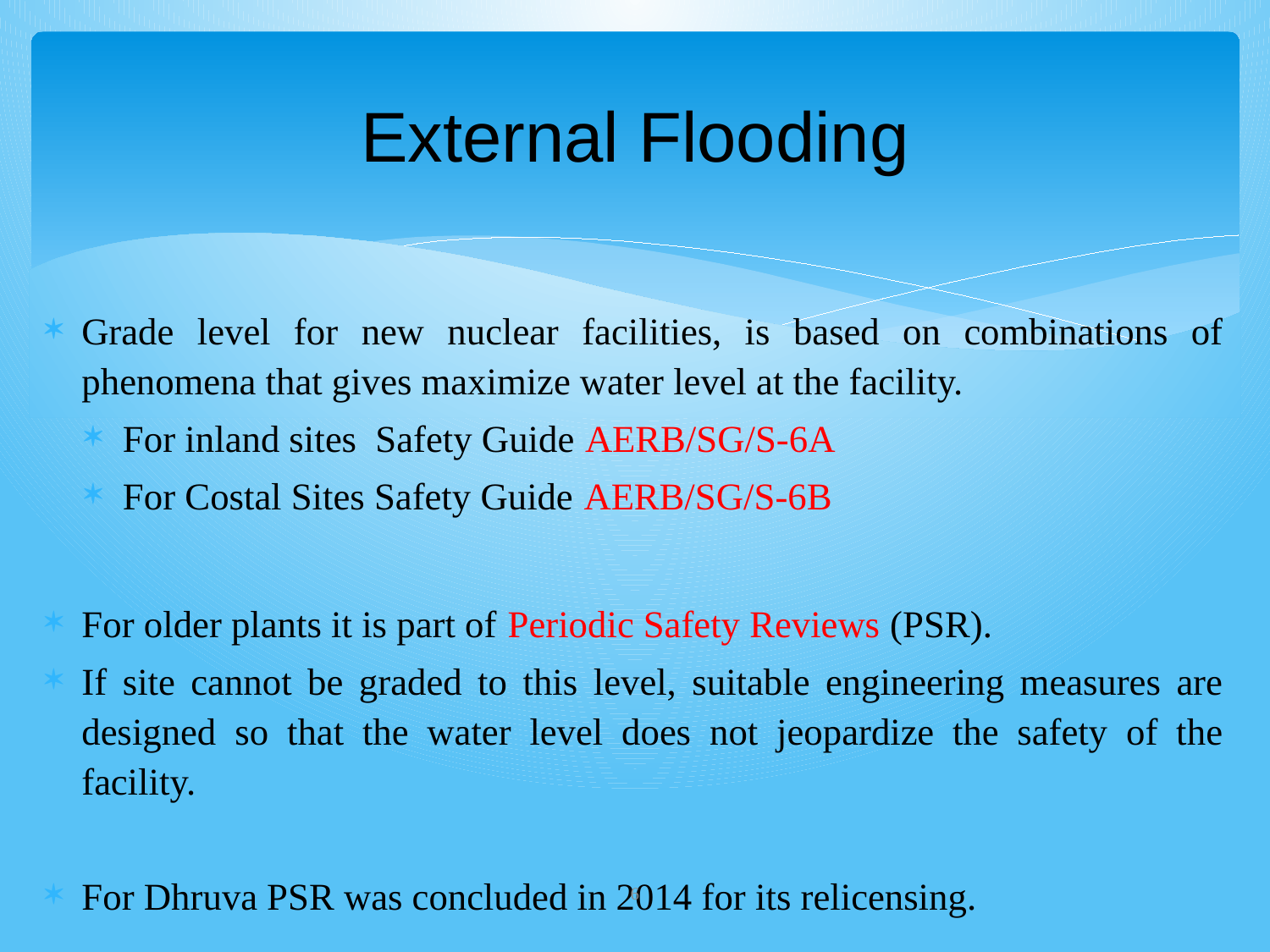

# External Flooding
Grade level for new nuclear facilities, is based on combinations of phenomena that gives maximize water level at the facility.
For inland sites  Safety Guide AERB/SG/S-6A
For Costal Sites Safety Guide AERB/SG/S-6B

For older plants it is part of Periodic Safety Reviews (PSR).
If site cannot be graded to this level, suitable engineering measures are designed so that the water level does not jeopardize the safety of the facility.

For Dhruva PSR was concluded in 2014 for its relicensing.

6